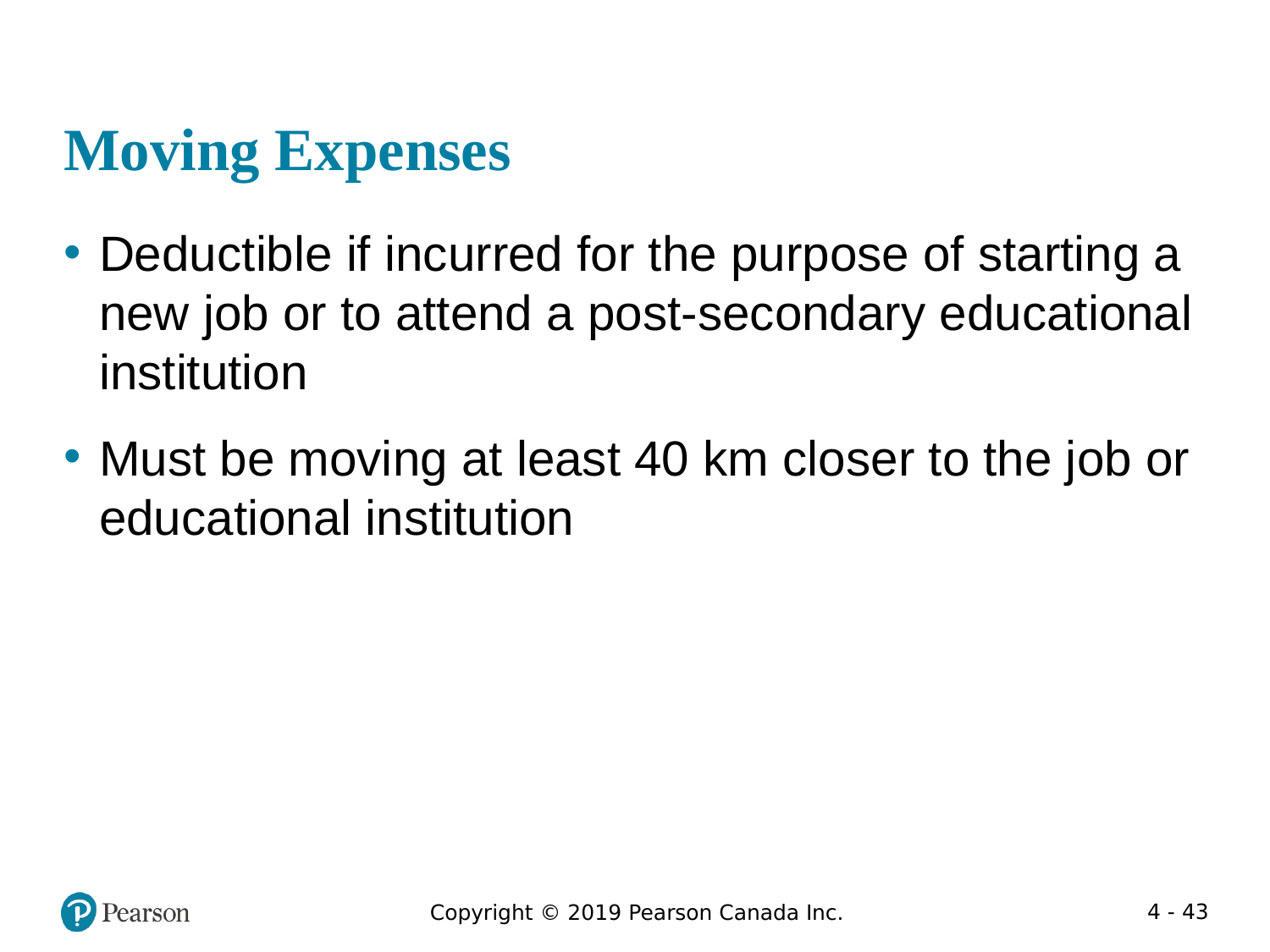

# Moving Expenses
Deductible if incurred for the purpose of starting a new job or to attend a post-secondary educational institution
Must be moving at least 40 km closer to the job or educational institution